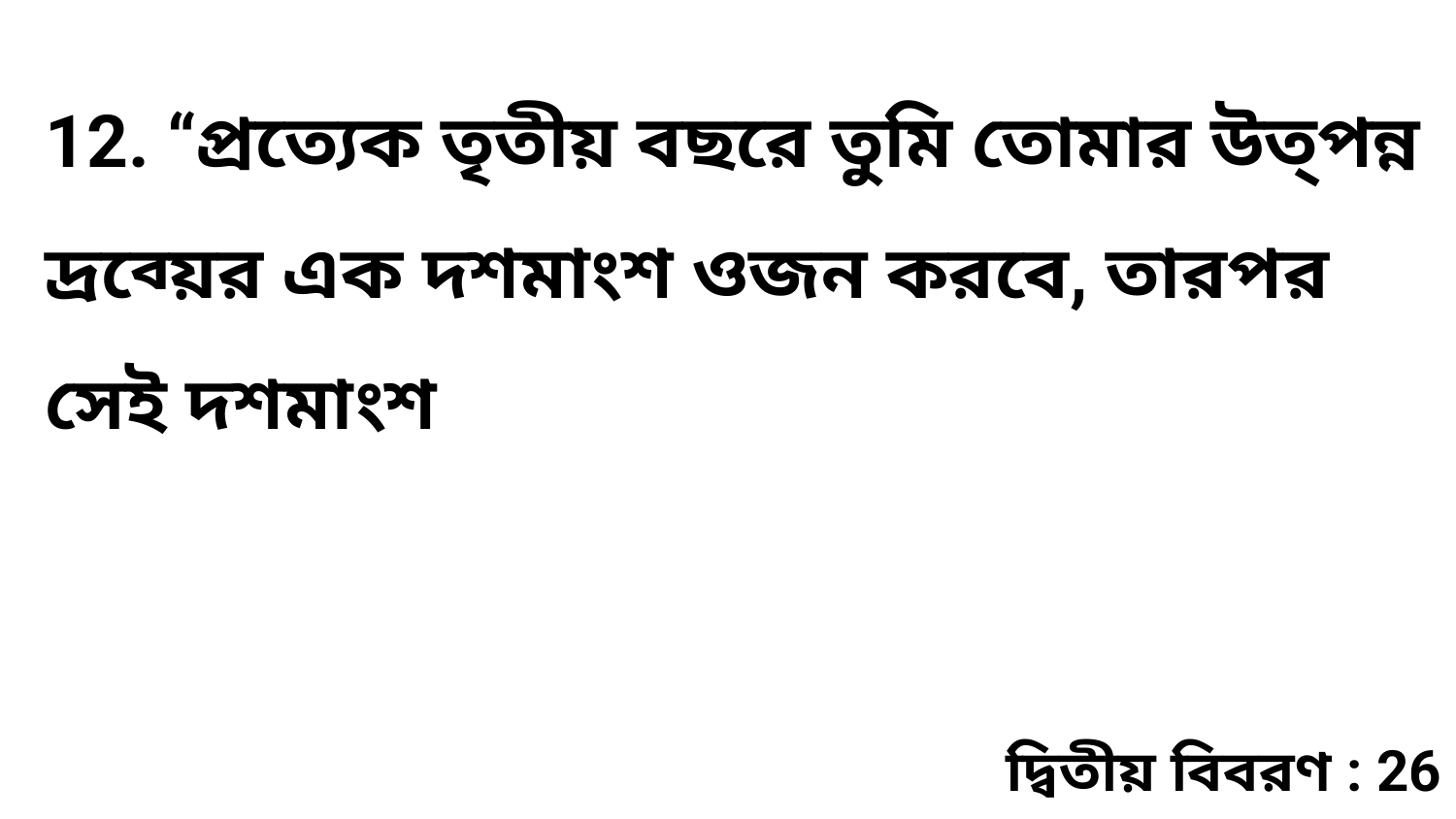

12. “প্রত্যেক তৃতীয় বছরে তুমি তোমার উত্পন্ন দ্রব্য়ের এক দশমাংশ ওজন করবে, তারপর সেই দশমাংশ
দ্বিতীয় বিবরণ : 26